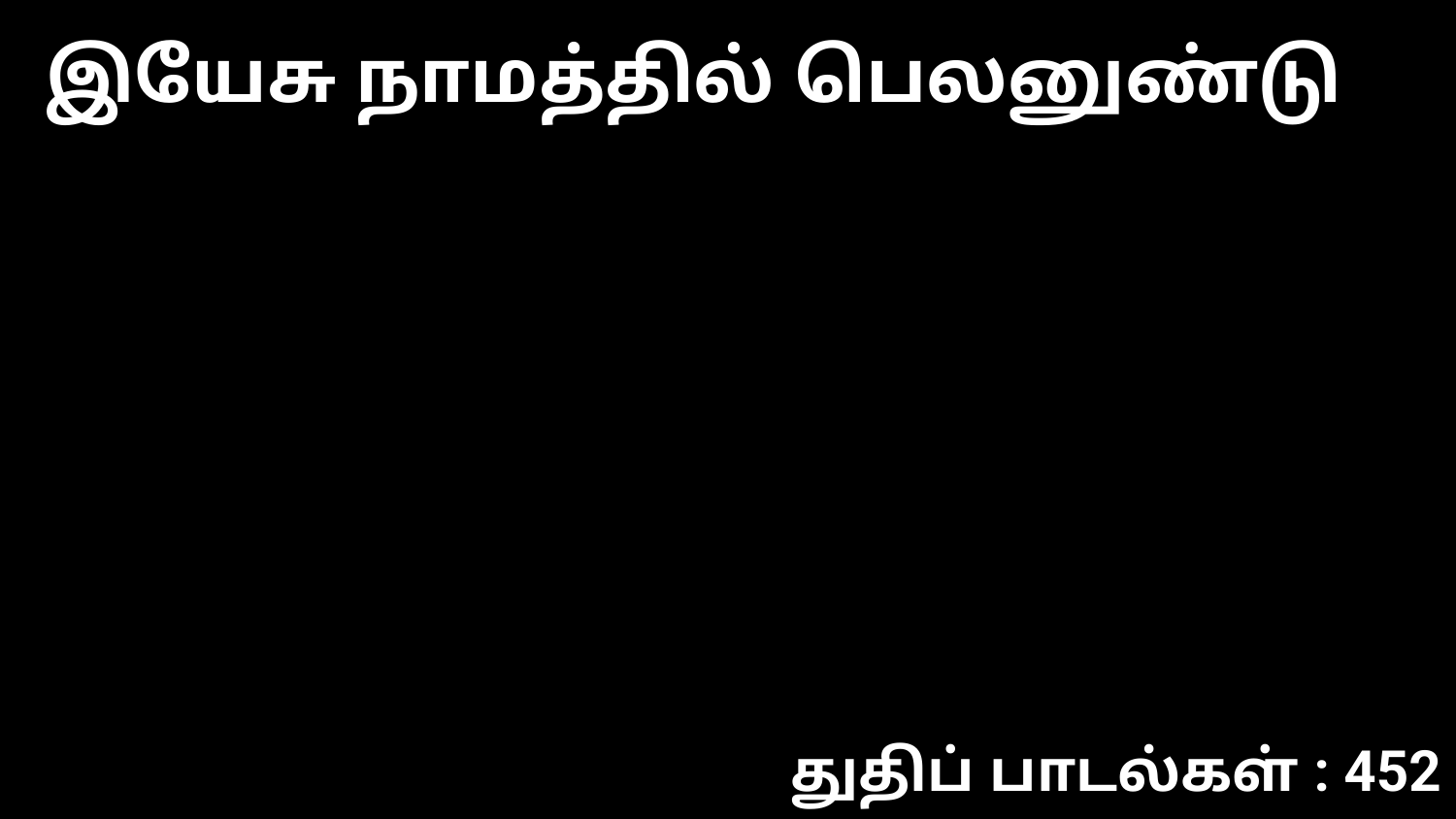

இயேசு நாமத்தில் பெலனுண்டு
துதிப் பாடல்கள் : 452